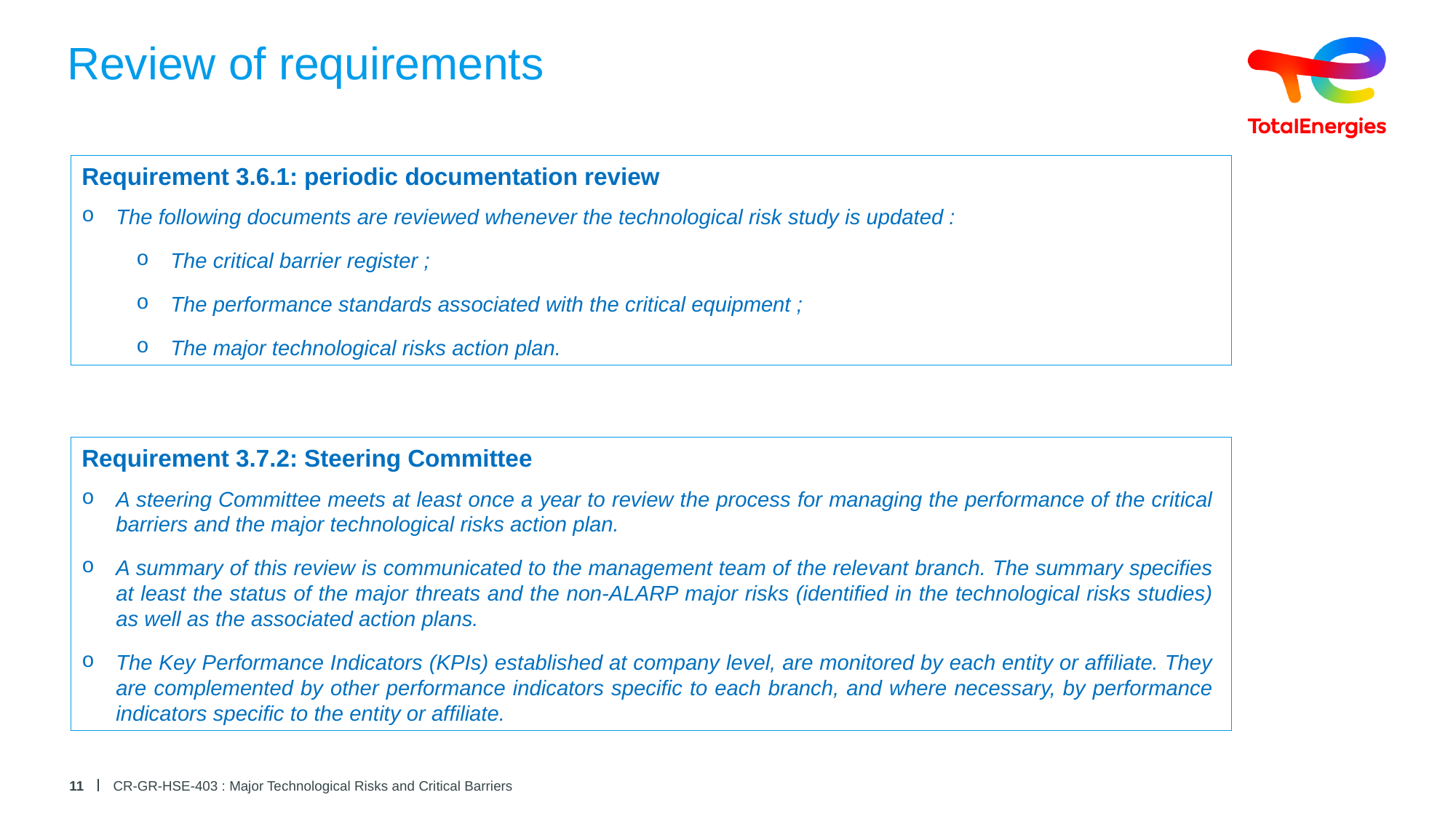

# Review of requirements
Requirement 3.6.1: periodic documentation review
The following documents are reviewed whenever the technological risk study is updated :
The critical barrier register ;
The performance standards associated with the critical equipment ;
The major technological risks action plan.
Requirement 3.7.2: Steering Committee
A steering Committee meets at least once a year to review the process for managing the performance of the critical barriers and the major technological risks action plan.
A summary of this review is communicated to the management team of the relevant branch. The summary specifies at least the status of the major threats and the non-ALARP major risks (identified in the technological risks studies) as well as the associated action plans.
The Key Performance Indicators (KPIs) established at company level, are monitored by each entity or affiliate. They are complemented by other performance indicators specific to each branch, and where necessary, by performance indicators specific to the entity or affiliate.
11
CR-GR-HSE-403 : Major Technological Risks and Critical Barriers